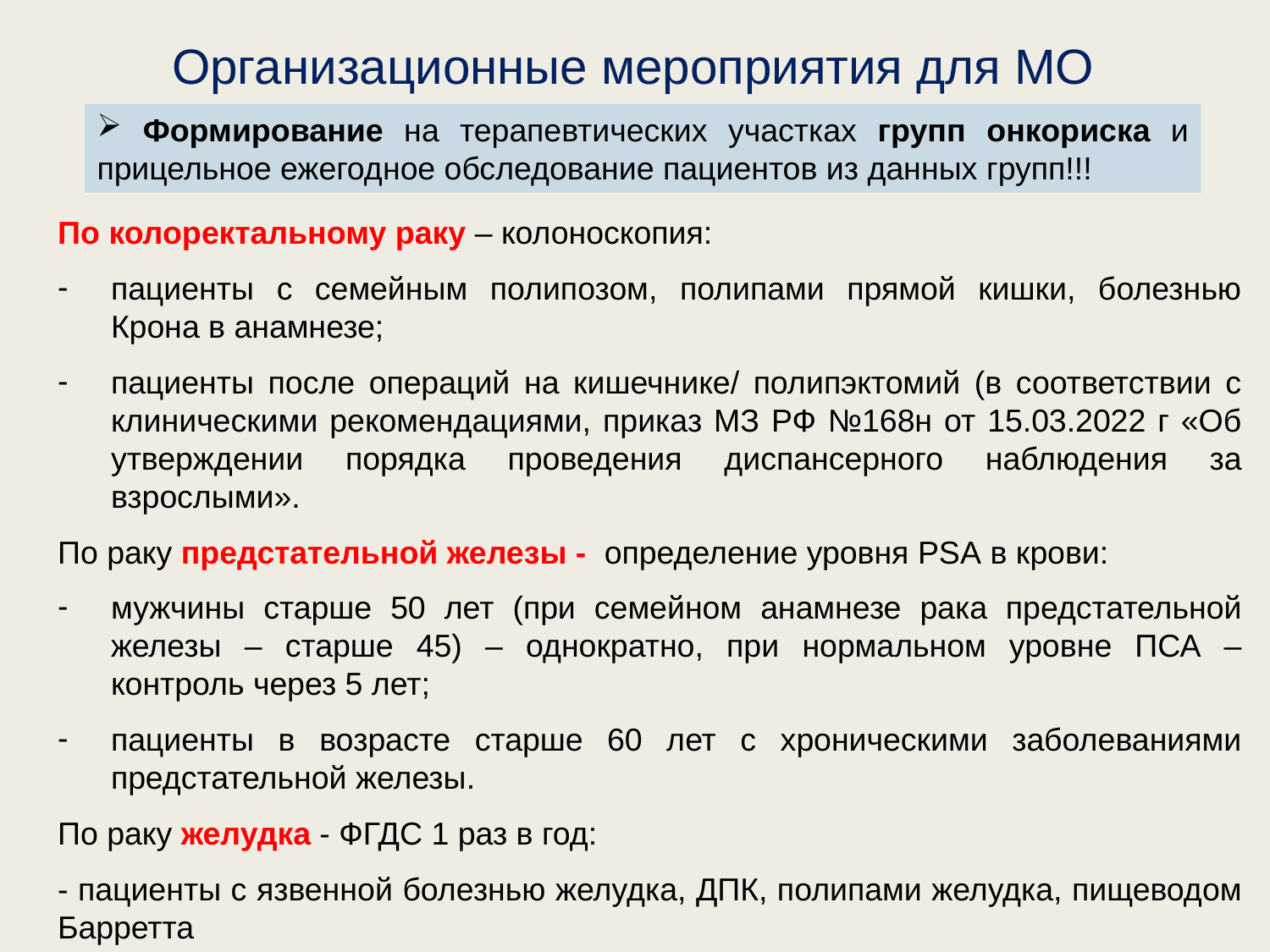

# Организационные мероприятия для МО
 Формирование на терапевтических участках групп онкориска и прицельное ежегодное обследование пациентов из данных групп!!!
По колоректальному раку – колоноскопия:
пациенты с семейным полипозом, полипами прямой кишки, болезнью Крона в анамнезе;
пациенты после операций на кишечнике/ полипэктомий (в соответствии с клиническими рекомендациями, приказ МЗ РФ №168н от 15.03.2022 г «Об утверждении порядка проведения диспансерного наблюдения за взрослыми».
По раку предстательной железы -  определение уровня PSA в крови:
мужчины старше 50 лет (при семейном анамнезе рака предстательной железы – старше 45) – однократно, при нормальном уровне ПСА – контроль через 5 лет;
пациенты в возрасте старше 60 лет с хроническими заболеваниями предстательной железы.
По раку желудка - ФГДС 1 раз в год:
- пациенты с язвенной болезнью желудка, ДПК, полипами желудка, пищеводом Барретта